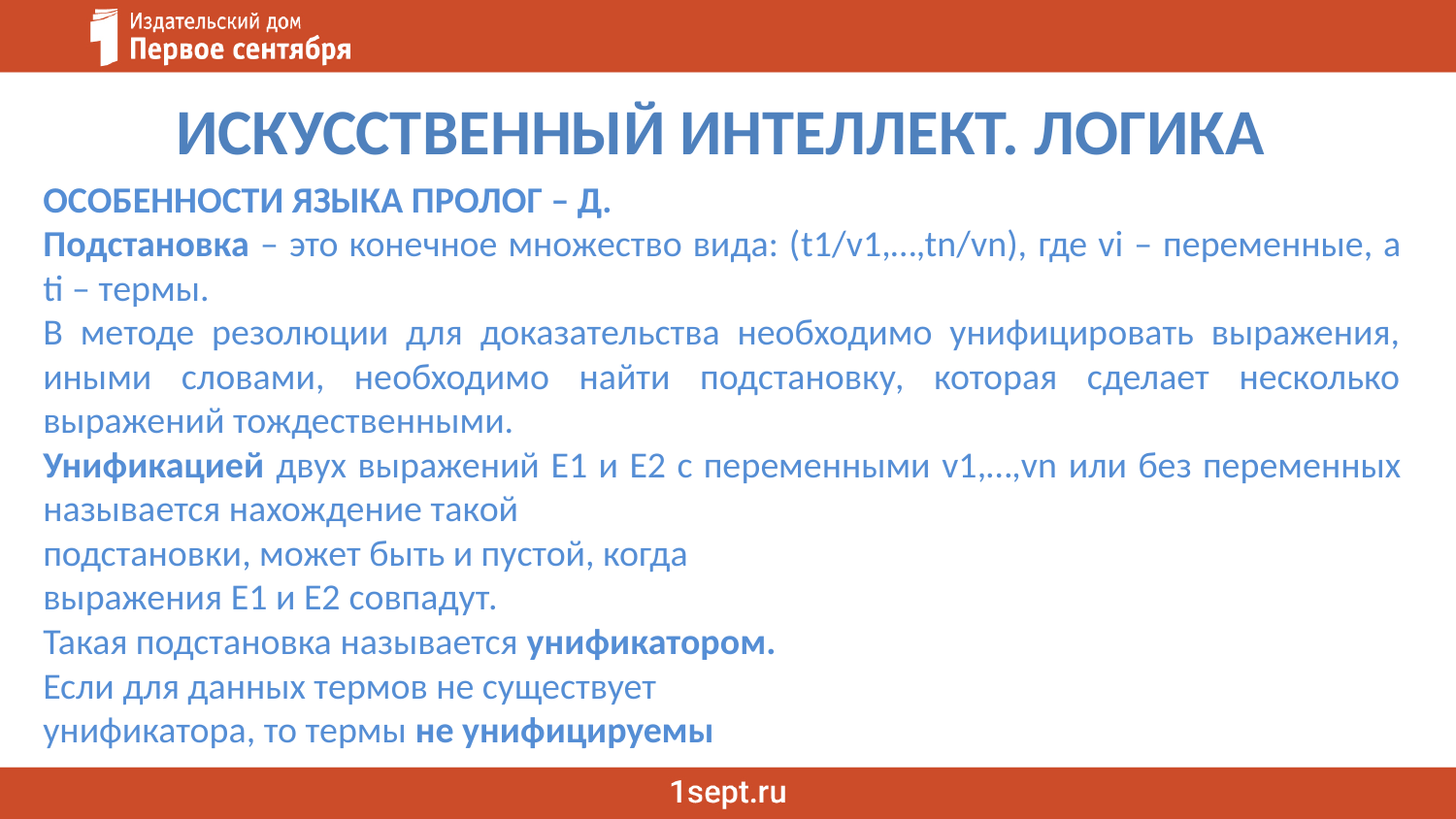

# ИСКУССТВЕННЫЙ ИНТЕЛЛЕКТ. ЛОГИКА
ОСОБЕННОСТИ ЯЗЫКА ПРОЛОГ – Д.
Подстановка – это конечное множество вида: (t1/v1,…,tn/vn), где vi – переменные, а ti – термы.
В методе резолюции для доказательства необходимо унифицировать выражения, иными словами, необходимо найти подстановку, которая сделает несколько выражений тождественными.
Унификацией двух выражений E1 и E2 с переменными v1,…,vn или без переменных называется нахождение такой
подстановки, может быть и пустой, когда
выражения E1 и E2 совпадут.
Такая подстановка называется унификатором.
Если для данных термов не существует
унификатора, то термы не унифицируемы